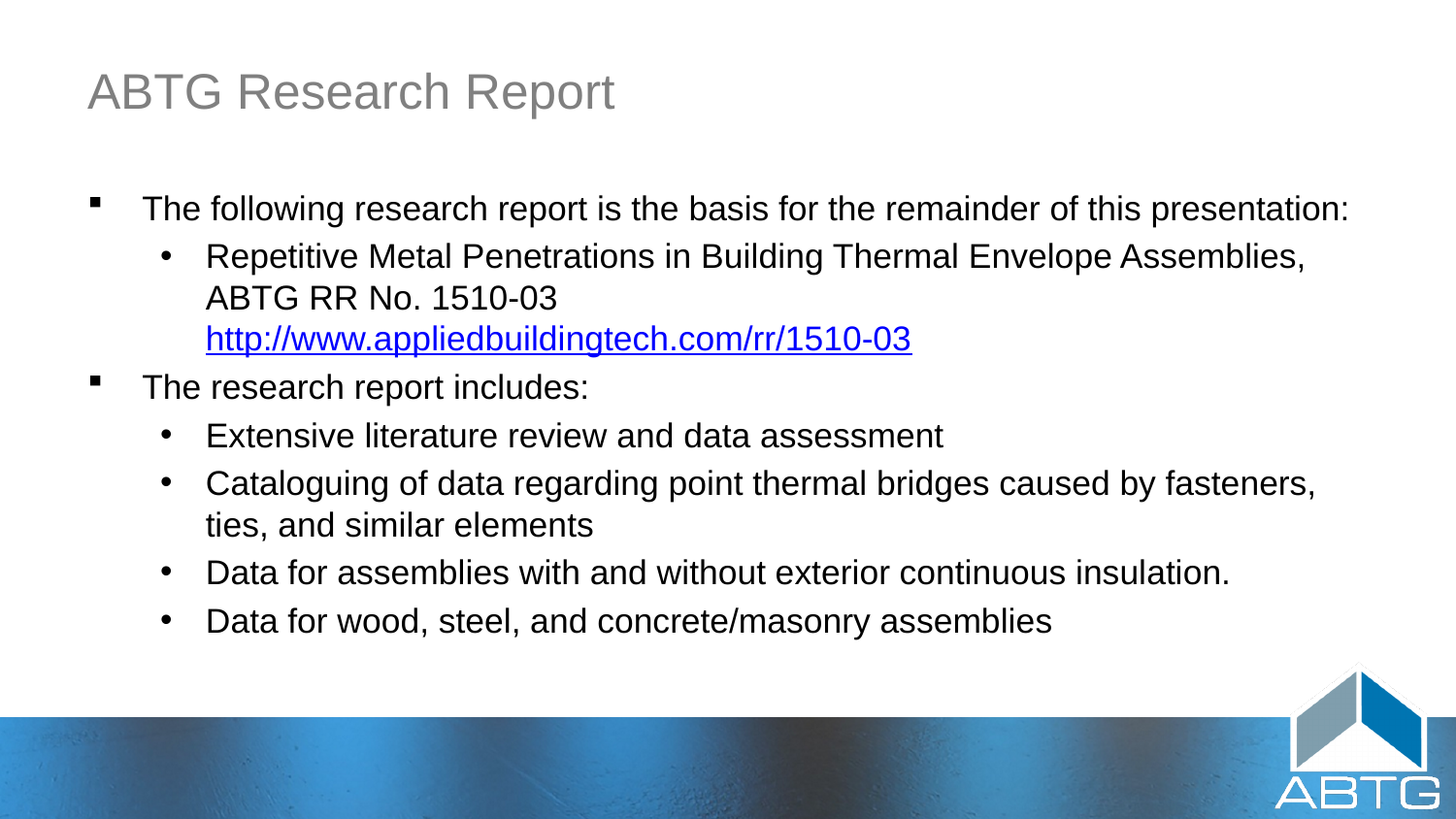

# ABTG Research Report
The following research report is the basis for the remainder of this presentation:
Repetitive Metal Penetrations in Building Thermal Envelope Assemblies, ABTG RR No. 1510-03
http://www.appliedbuildingtech.com/rr/1510-03
The research report includes:
Extensive literature review and data assessment
Cataloguing of data regarding point thermal bridges caused by fasteners, ties, and similar elements
Data for assemblies with and without exterior continuous insulation.
Data for wood, steel, and concrete/masonry assemblies